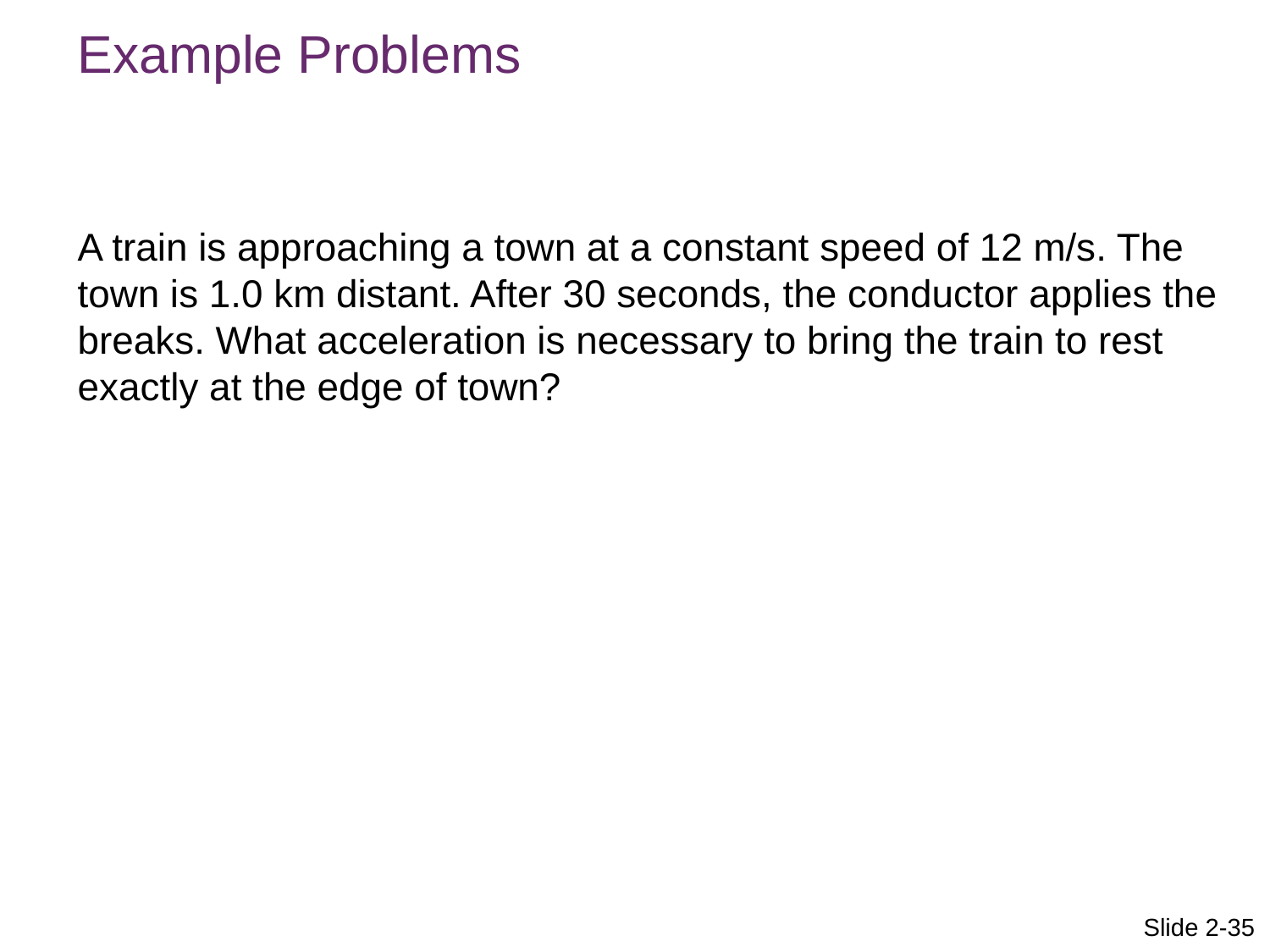

Example Problems
A train is approaching a town at a constant speed of 12 m/s. The town is 1.0 km distant. After 30 seconds, the conductor applies the breaks. What acceleration is necessary to bring the train to rest exactly at the edge of town?
Slide 2-35